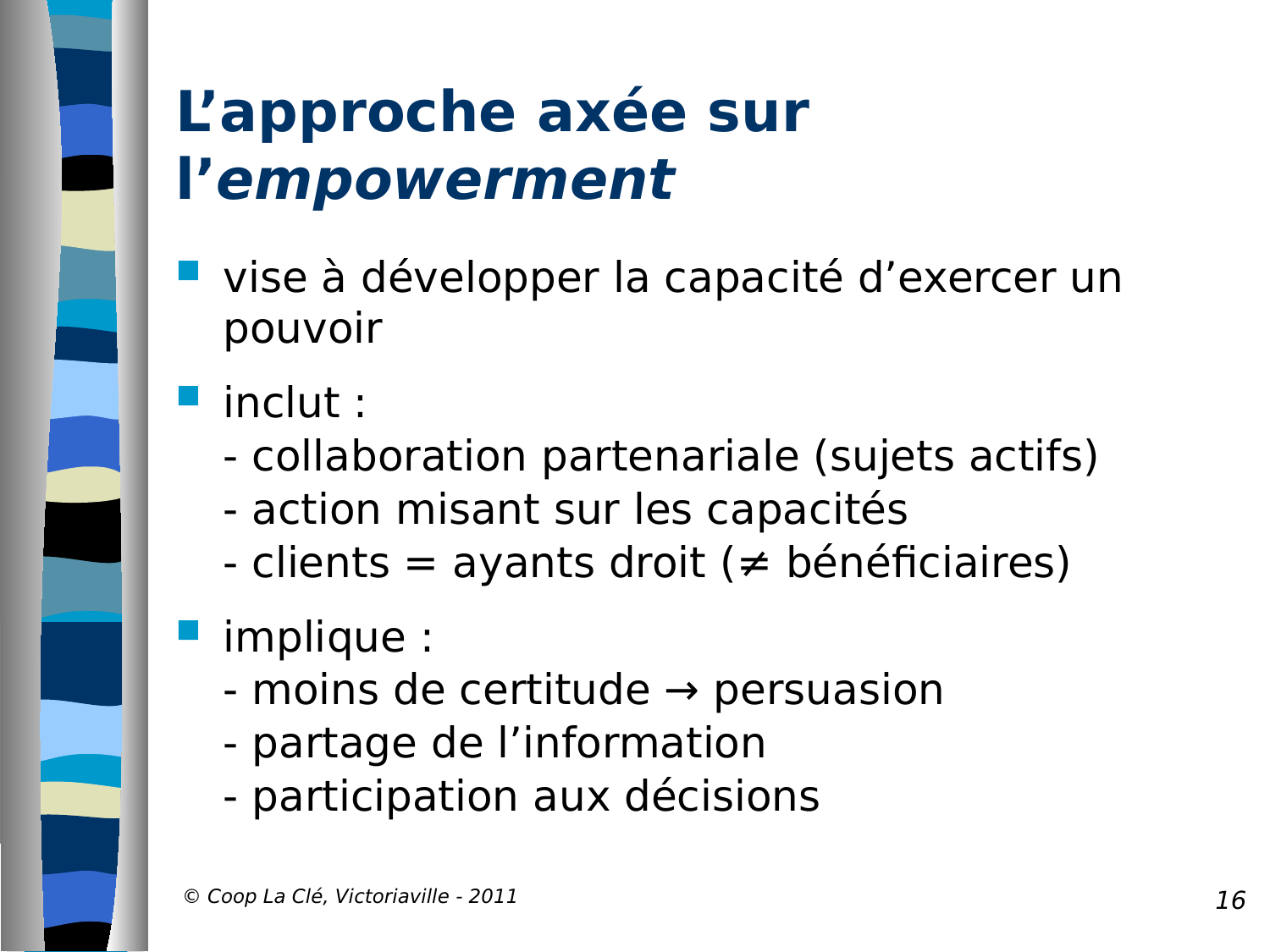

# L’approche axée sur l’empowerment
vise à développer la capacité d’exercer un pouvoir
inclut :
- collaboration partenariale (sujets actifs)
- action misant sur les capacités
- clients = ayants droit (≠ bénéficiaires)
implique :
- moins de certitude → persuasion
- partage de l’information
- participation aux décisions
© Coop La Clé, Victoriaville - 2011
16